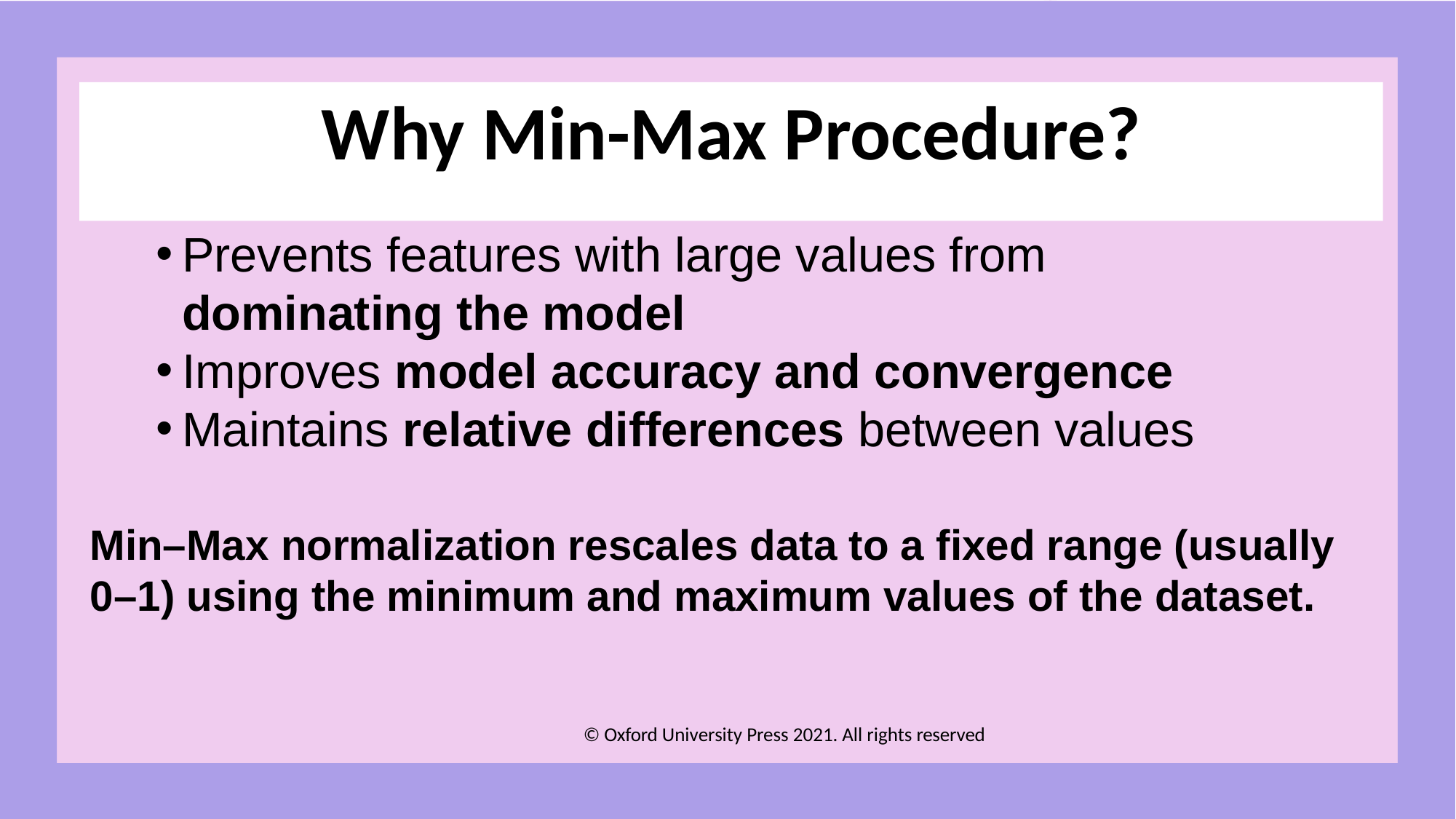

# Why Min-Max Procedure?
Prevents features with large values from dominating the model
Improves model accuracy and convergence
Maintains relative differences between values
Min–Max normalization rescales data to a fixed range (usually 0–1) using the minimum and maximum values of the dataset.
© Oxford University Press 2021. All rights reserved